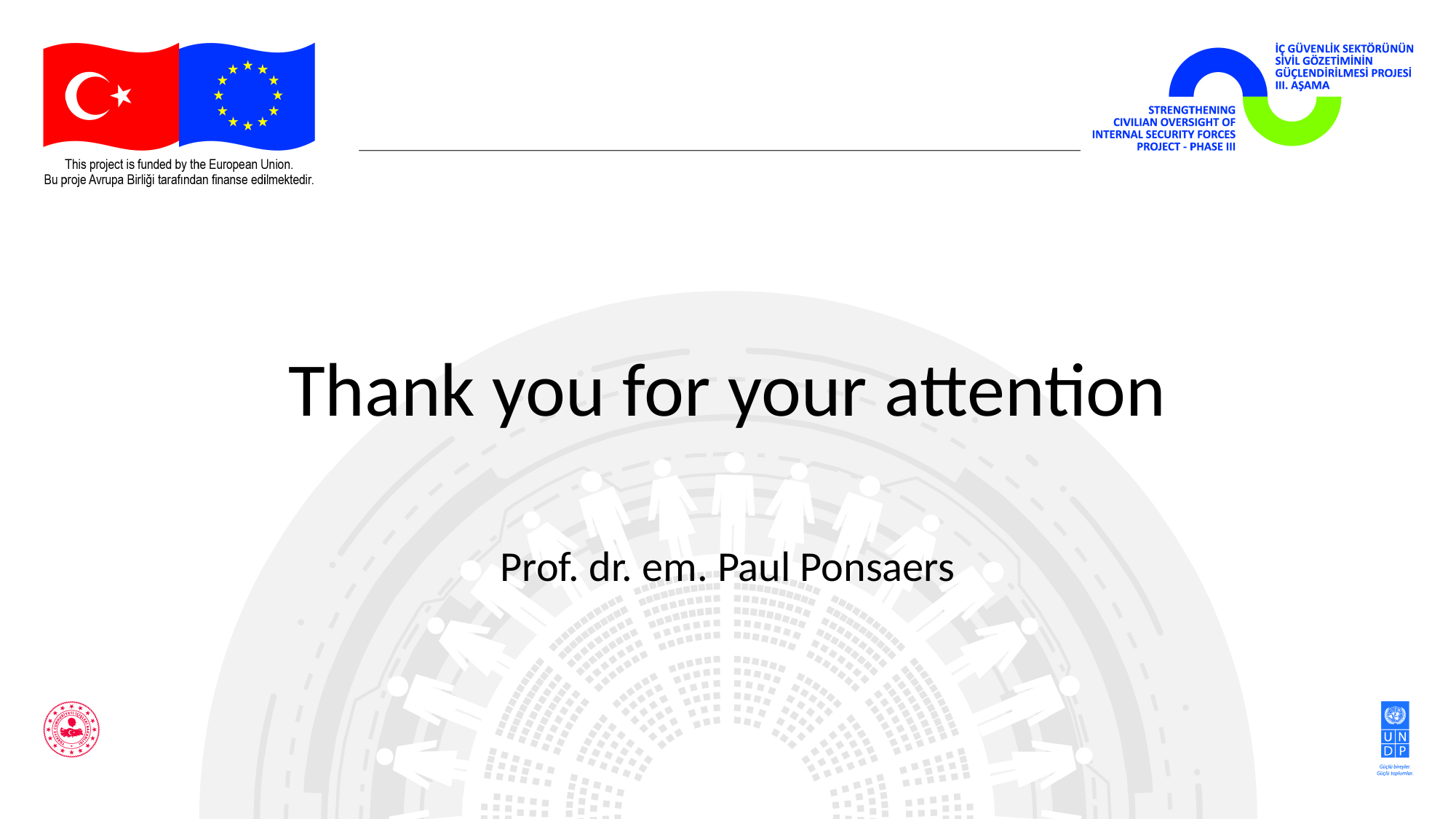

Thank you for your attention

Prof. dr. em. Paul Ponsaers